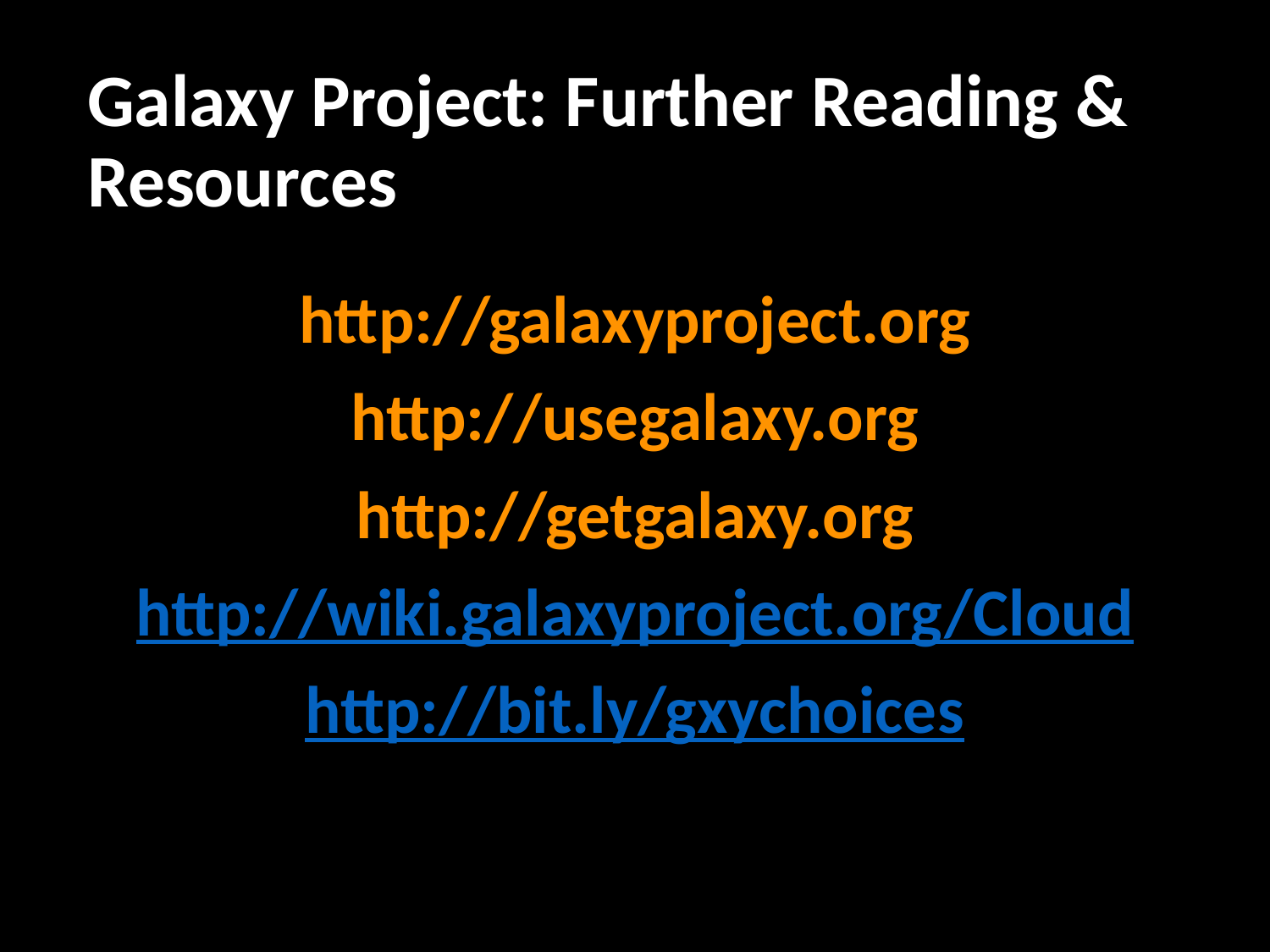

# Galaxy Project: Further Reading & Resources
http://galaxyproject.org
http://usegalaxy.org
http://getgalaxy.org
http://wiki.galaxyproject.org/Cloud
http://bit.ly/gxychoices